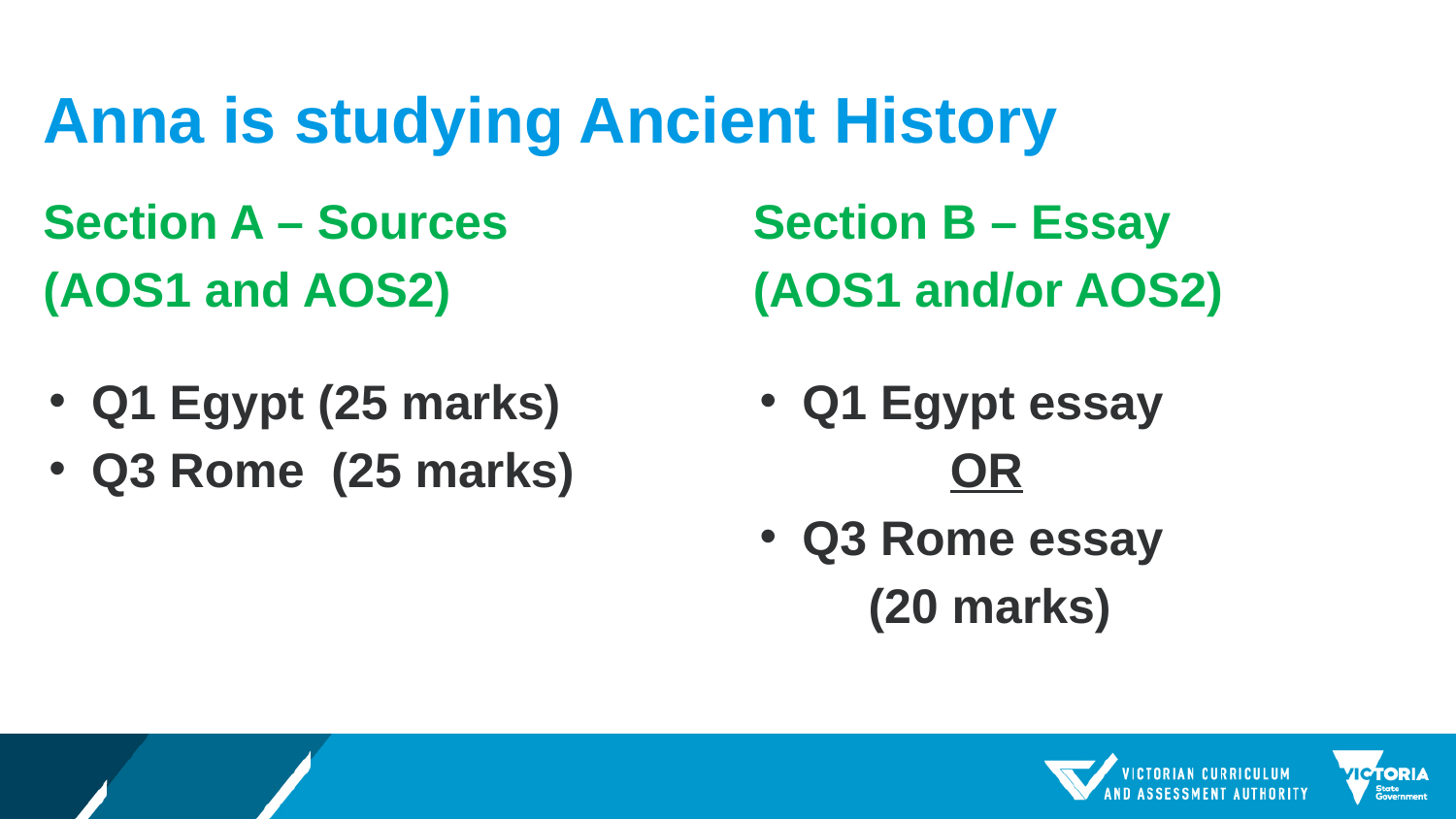

# Anna is studying Ancient History
Section A – Sources
(AOS1 and AOS2)
Section B – Essay
(AOS1 and/or AOS2)
Q1 Egypt (25 marks)
Q3 Rome  (25 marks)
Q1 Egypt essay
              OR
Q3 Rome essay
        (20 marks)